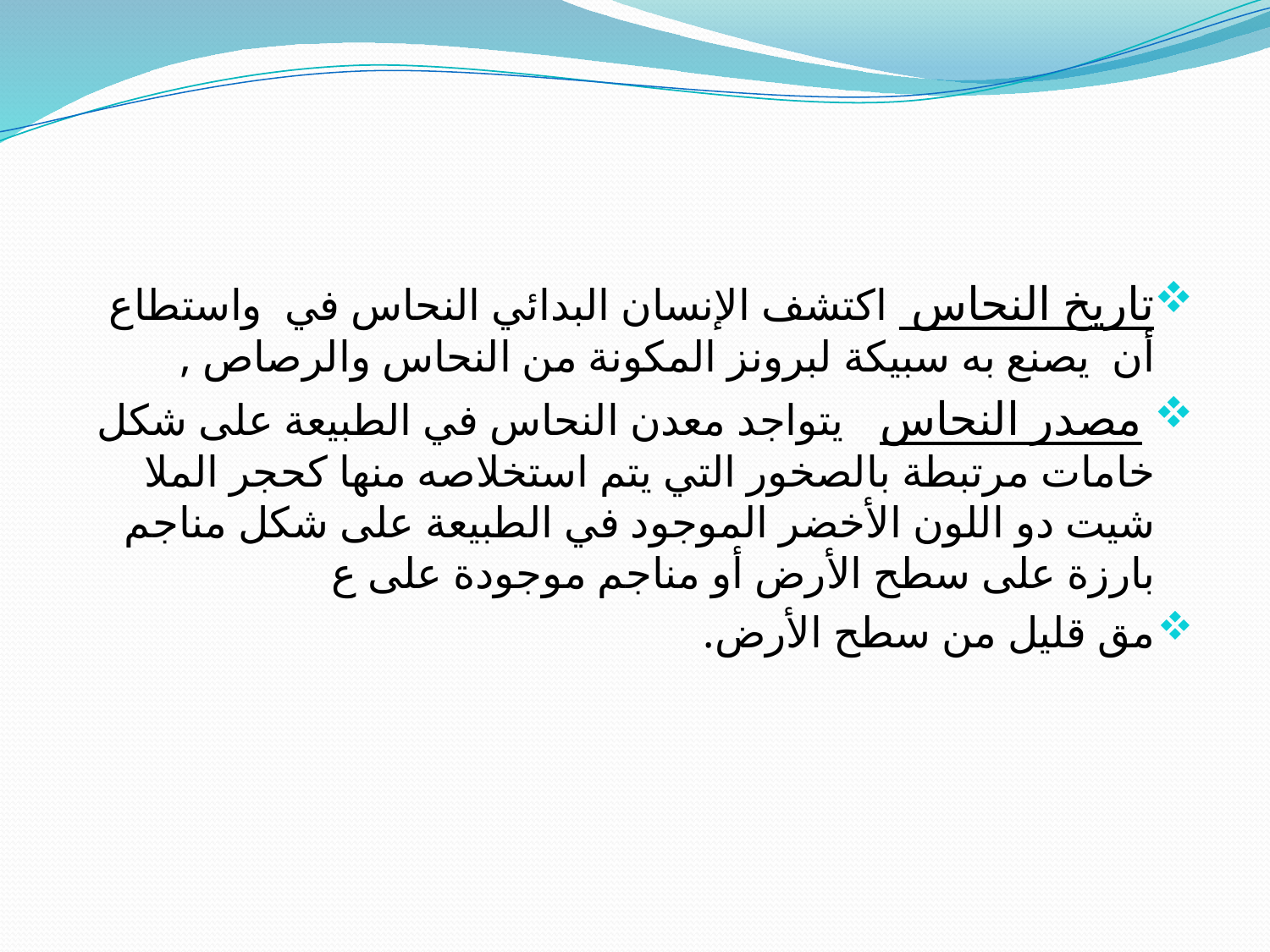

#
تاريخ النحاس  اكتشف الإنسان البدائي النحاس في  واستطاع أن  يصنع به سبيكة لبرونز المكونة من النحاس والرصاص ,
 مصدر النحاس   يتواجد معدن النحاس في الطبيعة على شكل خامات مرتبطة بالصخور التي يتم استخلاصه منها كحجر الملا شيت دو اللون الأخضر الموجود في الطبيعة على شكل مناجم بارزة على سطح الأرض أو مناجم موجودة على ع
مق قليل من سطح الأرض.